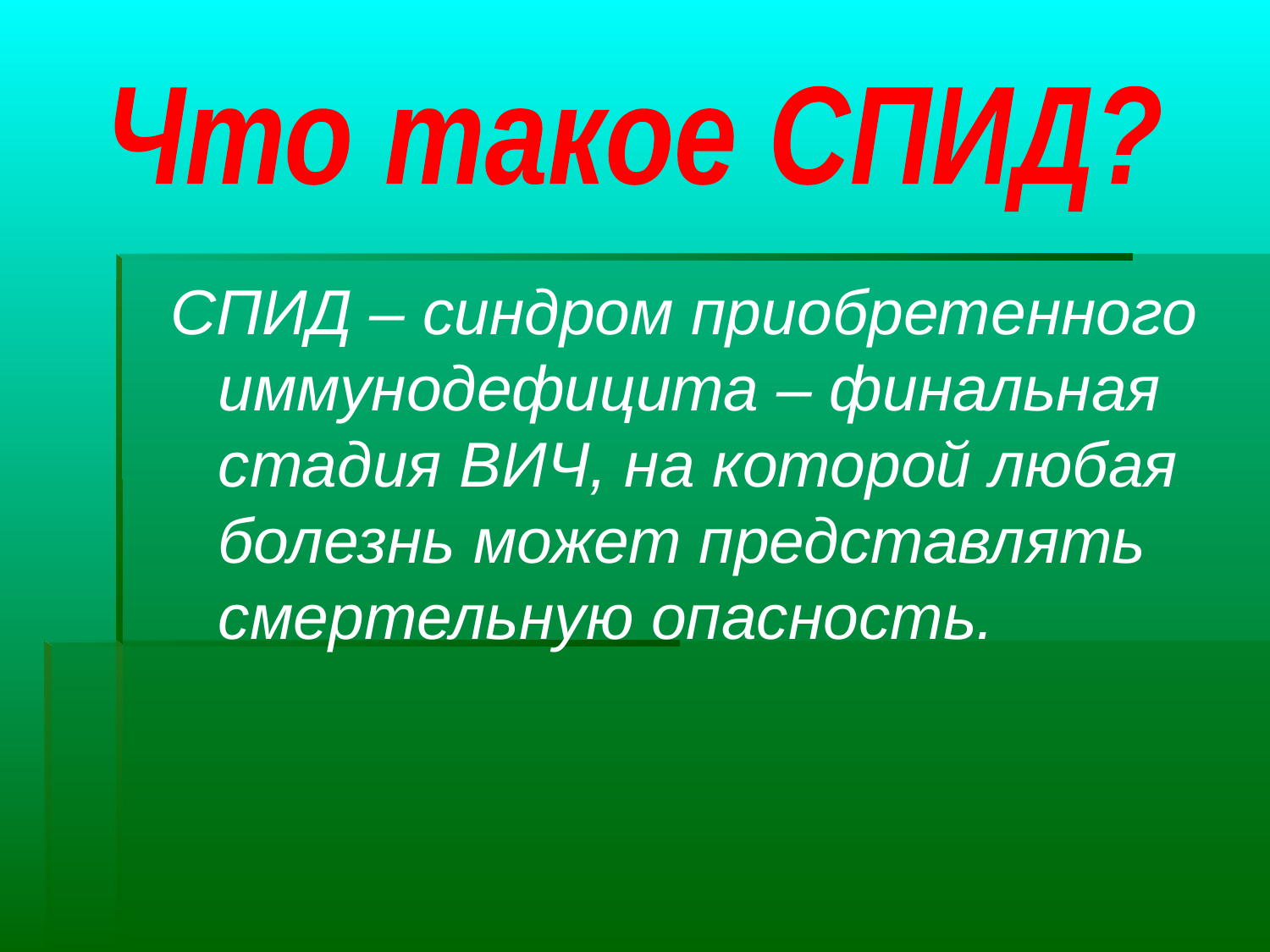

Что такое СПИД?
СПИД – синдром приобретенного иммунодефицита – финальная стадия ВИЧ, на которой любая болезнь может представлять смертельную опасность.